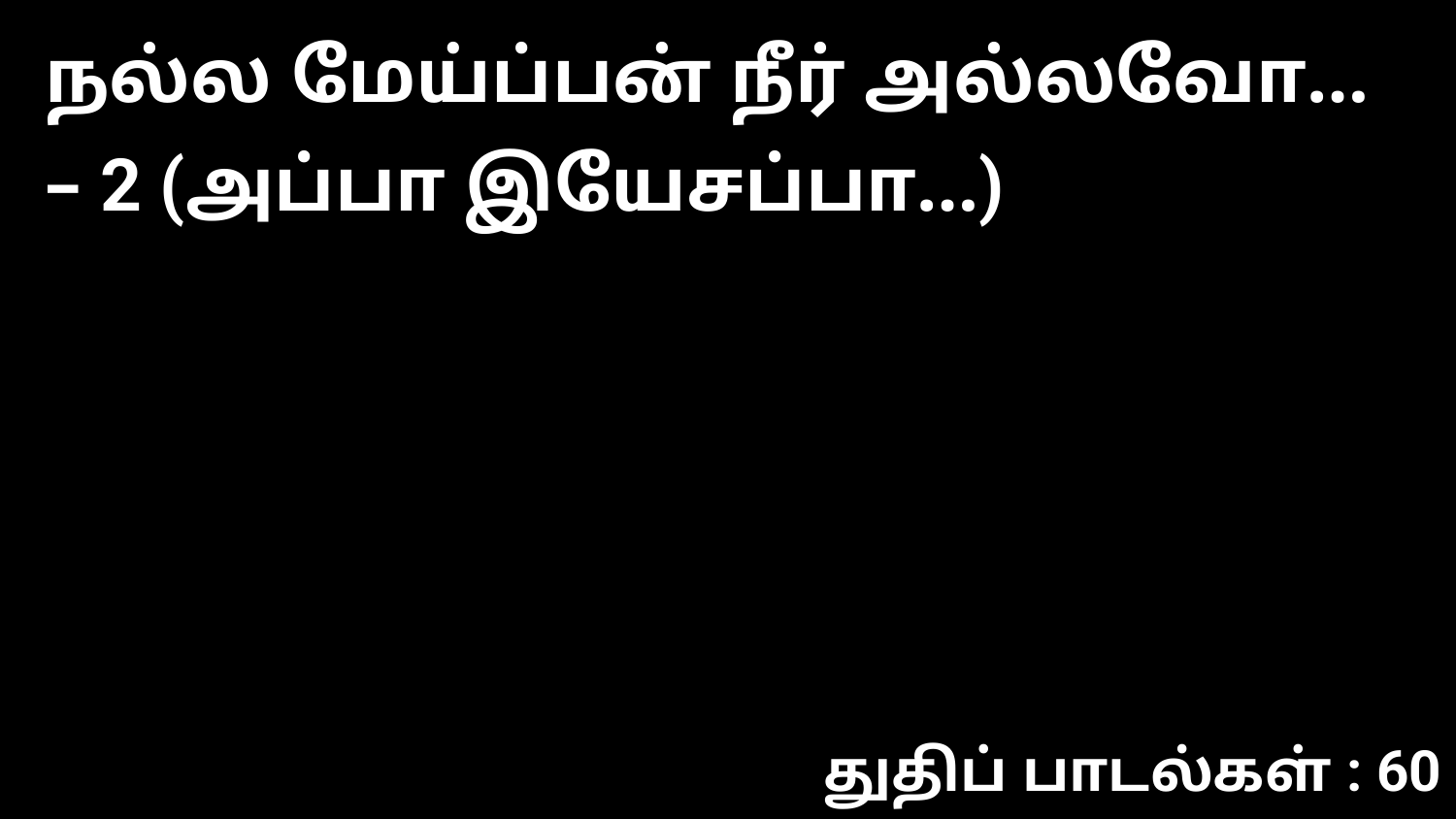

நல்ல மேய்ப்பன் நீர் அல்லவோ… – 2 (அப்பா இயேசப்பா…)
துதிப் பாடல்கள் : 60